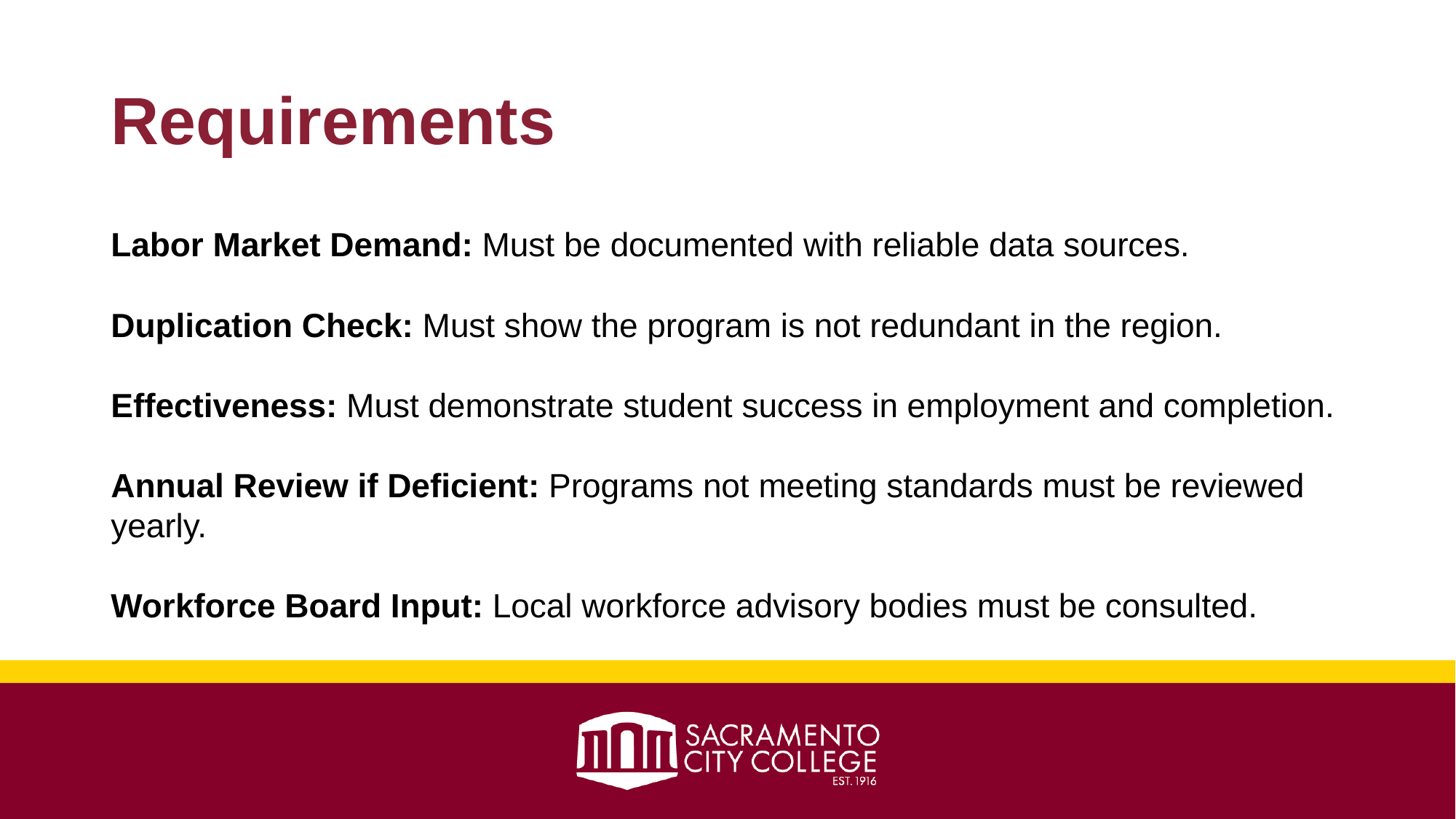

# Requirements
Labor Market Demand: Must be documented with reliable data sources.

Duplication Check: Must show the program is not redundant in the region.

Effectiveness: Must demonstrate student success in employment and completion.

Annual Review if Deficient: Programs not meeting standards must be reviewed yearly.

Workforce Board Input: Local workforce advisory bodies must be consulted.